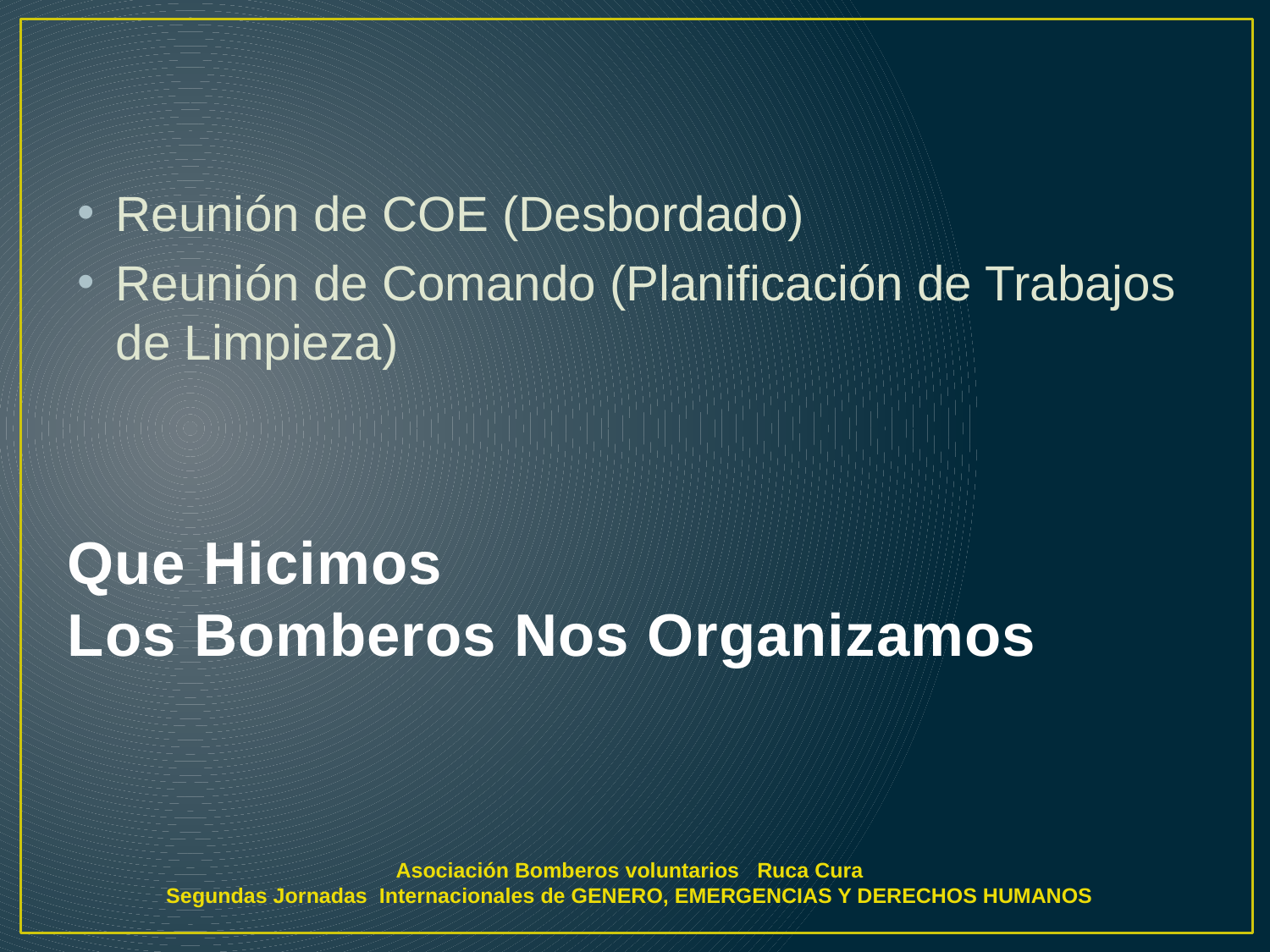

Reunión de COE (Desbordado)
Reunión de Comando (Planificación de Trabajos de Limpieza)

# Que Hicimos Los Bomberos Nos Organizamos
Asociación Bomberos voluntarios   Ruca Cura
Segundas Jornadas  Internacionales de GENERO, EMERGENCIAS Y DERECHOS HUMANOS